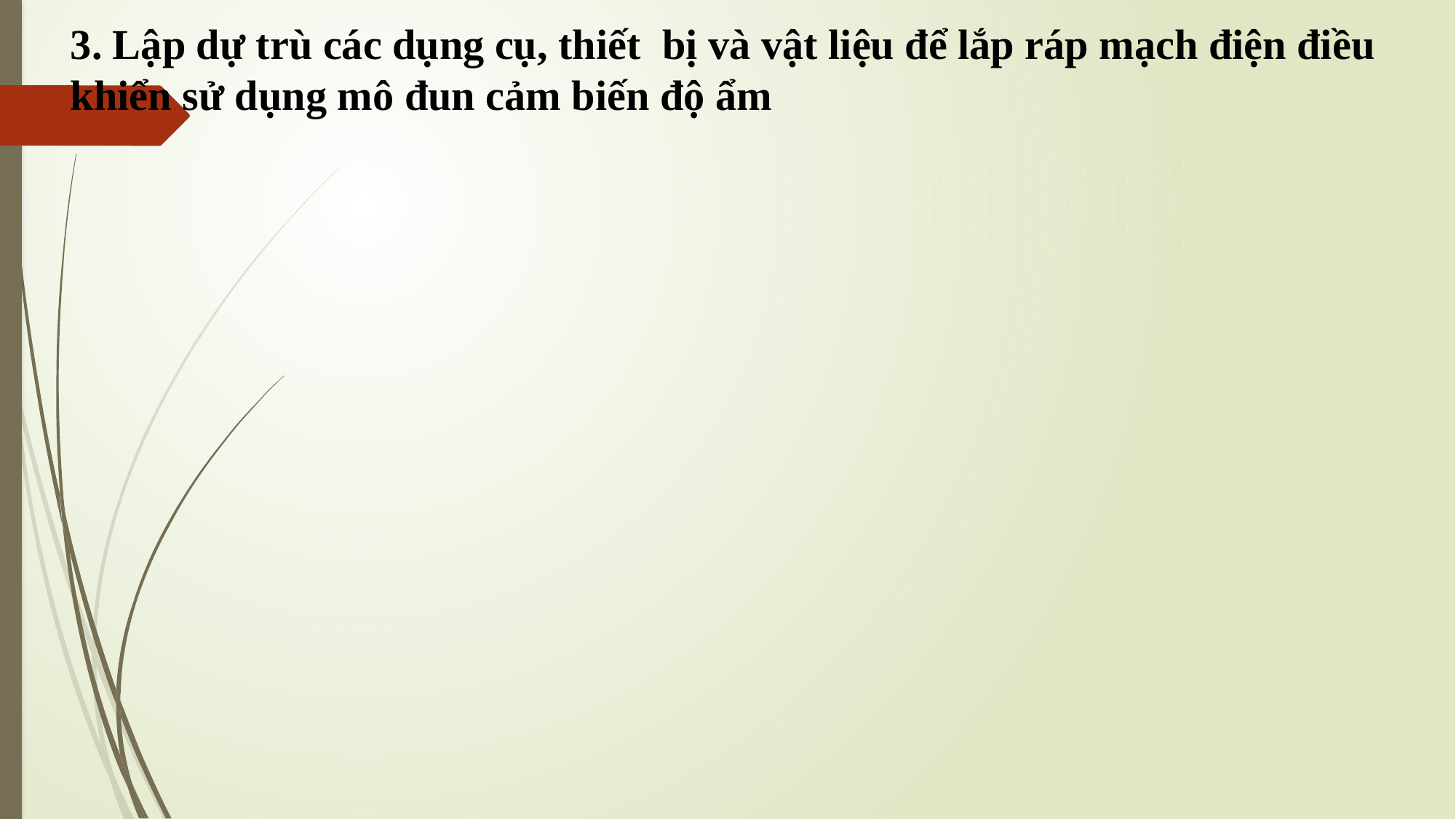

3. Lập dự trù các dụng cụ, thiết  bị và vật liệu để lắp ráp mạch điện điều khiển sử dụng mô đun cảm biến độ ẩm